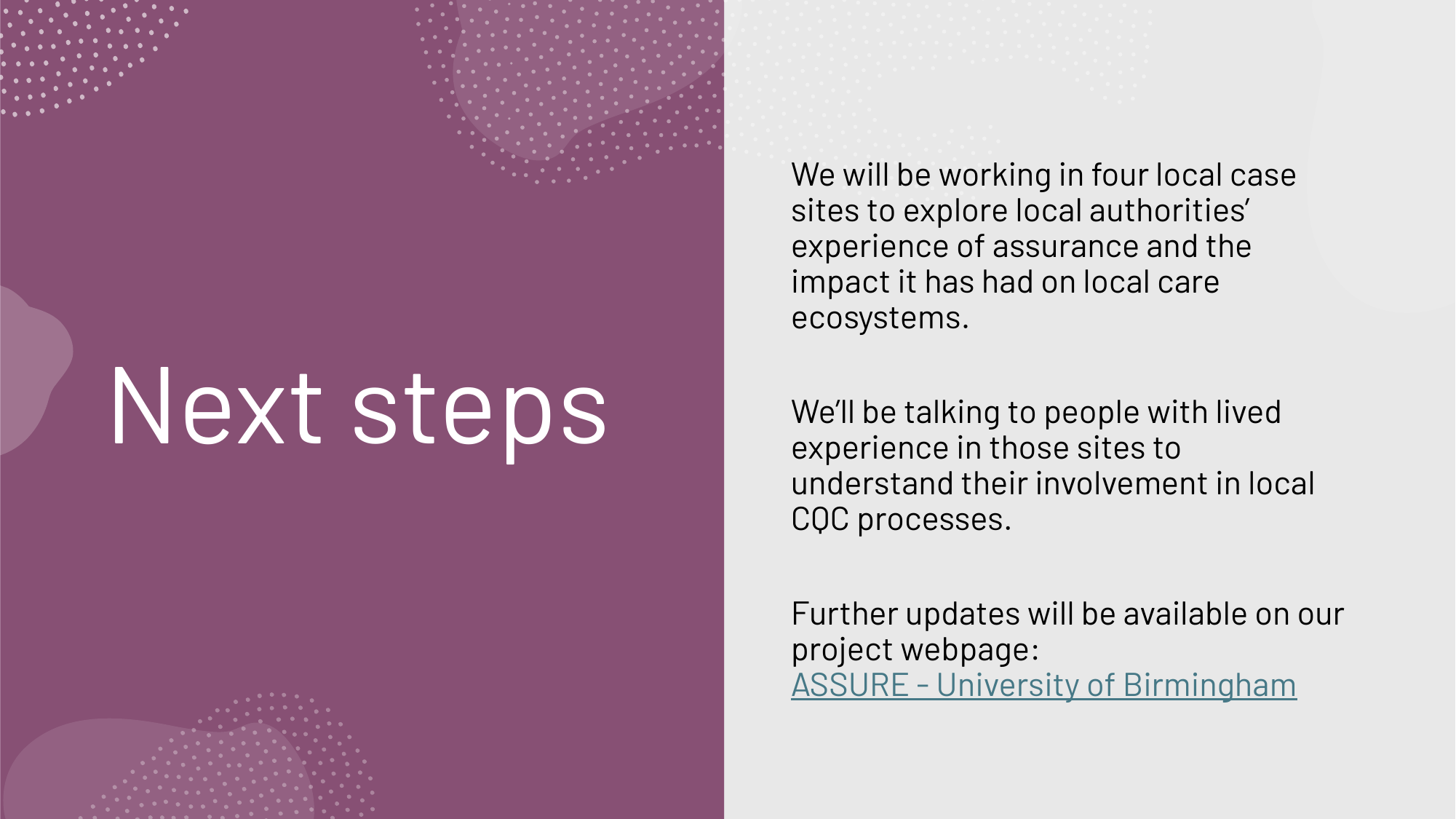

# Next steps

We will be working in four local case sites to explore local authorities’ experience of assurance and the impact it has had on local care ecosystems.

We’ll be talking to people with lived experience in those sites to understand their involvement in local CQC processes.

Further updates will be available on our project webpage: ASSURE - University of Birmingham